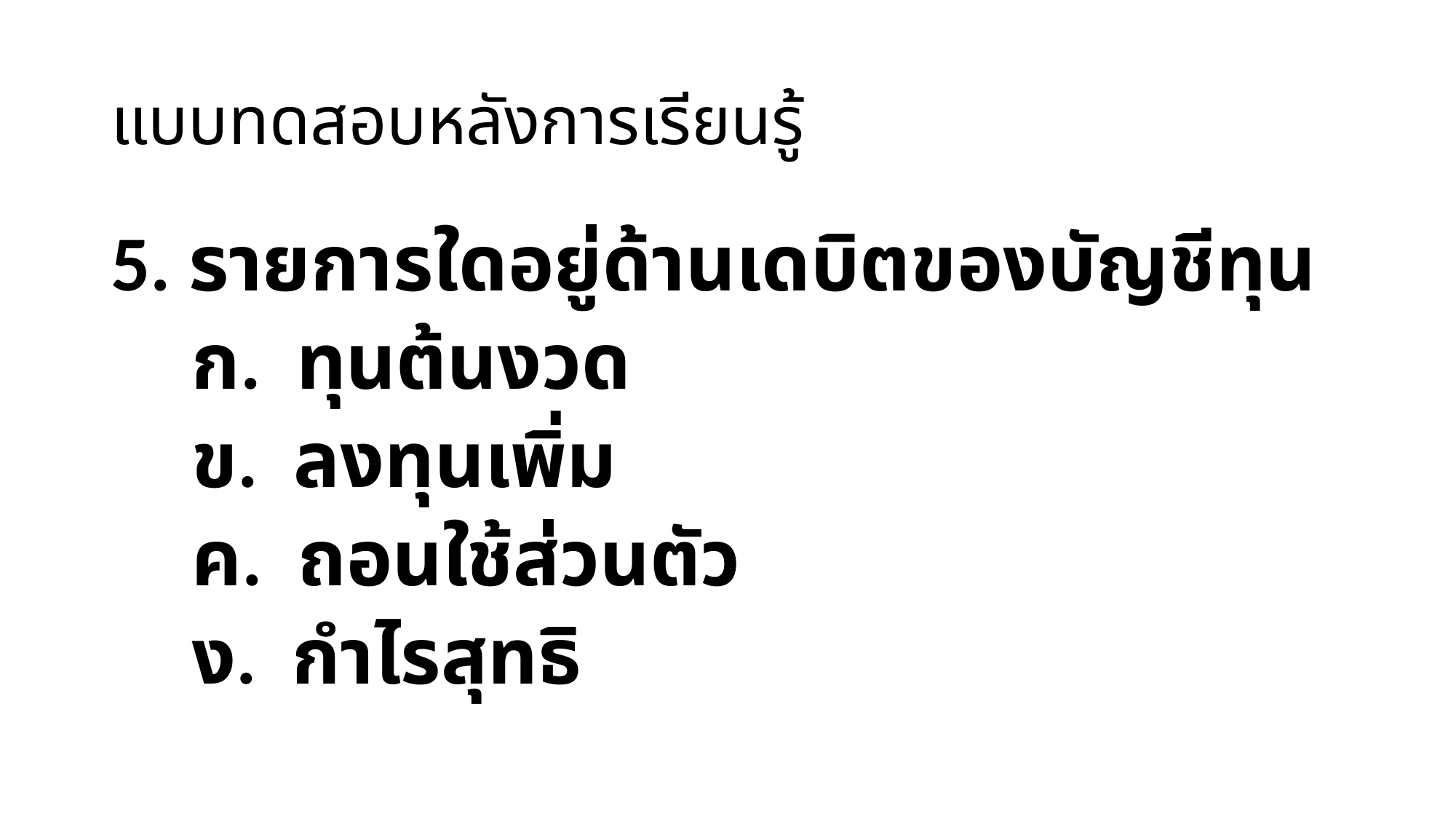

# แบบทดสอบหลังการเรียนรู้
5. รายการใดอยู่ด้านเดบิตของบัญชีทุน
    ก.  ทุนต้นงวด
    ข.  ลงทุนเพิ่ม
    ค.  ถอนใช้ส่วนตัว
    ง.  กำไรสุทธิ